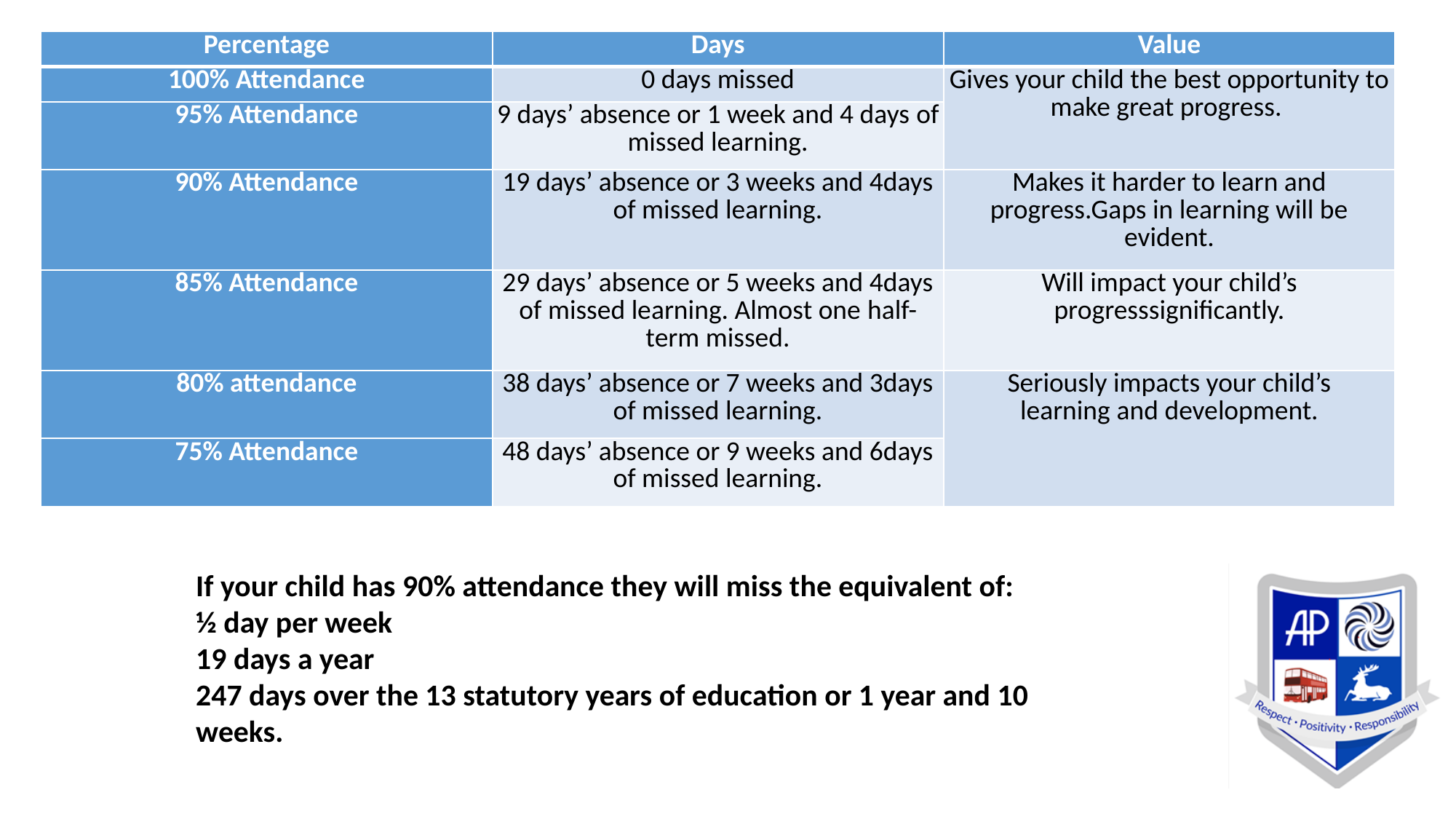

| Percentage | Days | Value |
| --- | --- | --- |
| 100% Attendance​ | 0 days missed​ | Gives your child the best opportunity to make great progress. ​ |
| 95% Attendance​ | 9 days’ absence or 1 week and 4 days of missed learning.​ |  |
| 90% Attendance​ | 19 days’ absence or 3 weeks and 4days of missed learning.​ | Makes it harder to learn and progress.Gaps in learning will be evident.​ |
| 85% Attendance​ | 29 days’ absence or 5 weeks and 4days of missed learning. Almost one half-term missed.​ | Will impact your child’s progresssignificantly.​ |
| 80% attendance​ | 38 days’ absence or 7 weeks and 3days of missed learning.​ | Seriously impacts your child’s learning and development.​ |
| 75% Attendance​ | 48 days’ absence or 9 weeks and 6days of missed learning.​ |  |

If your child has 90% attendance they will miss the equivalent of:
½ day per week
19 days a year
247 days over the 13 statutory years of education or 1 year and 10 weeks.